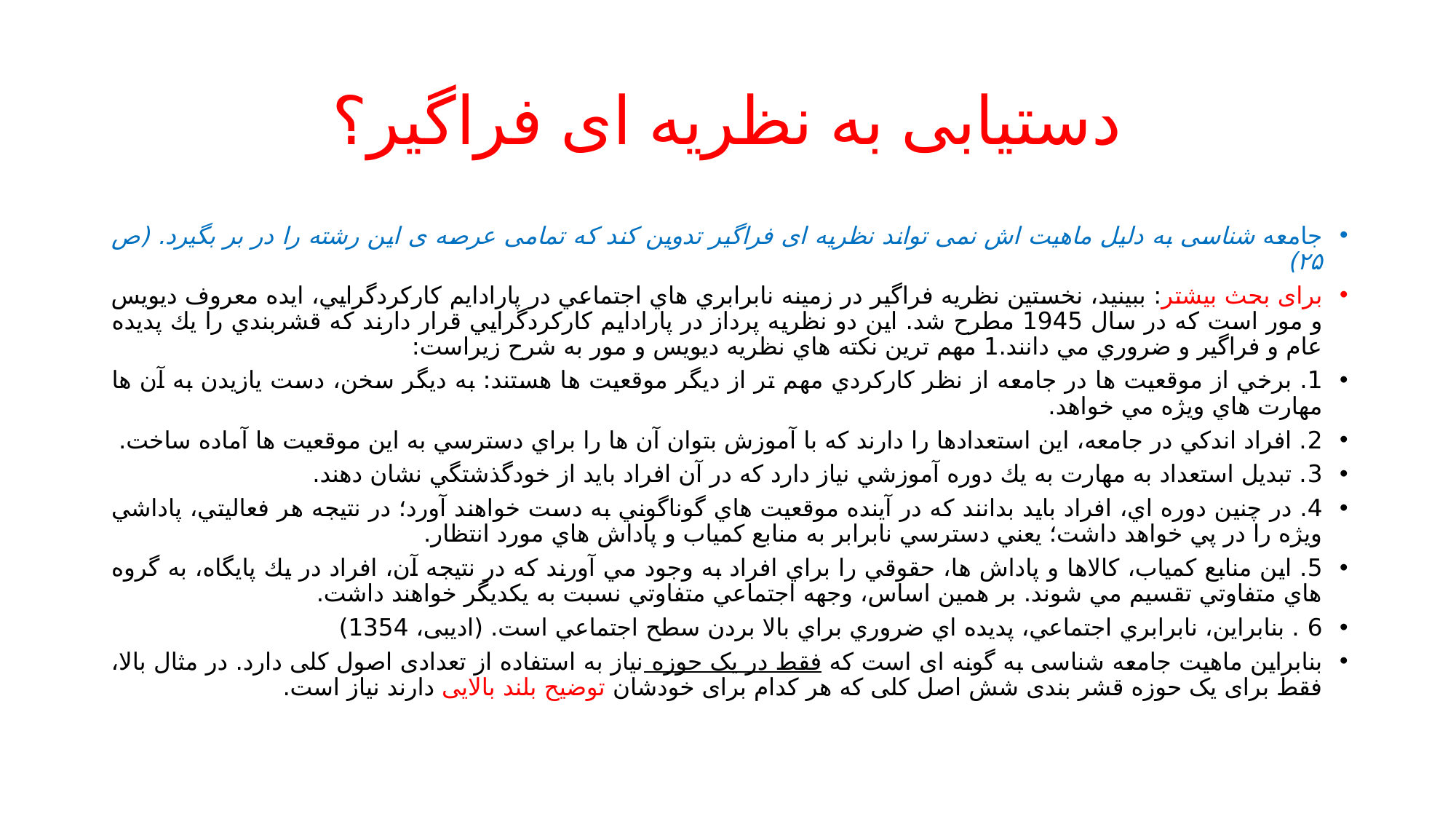

# دستیابی به نظریه ای فراگیر؟
جامعه شناسی به دلیل ماهیت اش نمی تواند نظریه ای فراگیر تدوین کند که تمامی عرصه ی این رشته را در بر بگیرد. (ص ۲۵)
برای بحث بیشتر: ببینید، نخستين نظريه فراگير در زمينه نابرابري هاي اجتماعي در پارادايم كاركردگرايي، ايده معروف ديويس و مور است كه در سال 1945 مطرح شد. اين دو نظريه پرداز در پارادايم كاركردگرايي قرار دارند كه قشربندي را يك پديده عام و فراگير و ضروري مي دانند.1 مهم ترين نكته هاي نظريه ديويس و مور به شرح زيراست:
1. برخي از موقعيت ها در جامعه از نظر كاركردي مهم تر از ديگر موقعيت ها هستند: به ديگر سخن، دست يازيدن به آن ها مهارت هاي ويژه مي خواهد.
2. افراد اندكي در جامعه، اين استعدادها را دارند كه با آموزش بتوان آن ها را براي دسترسي به اين موقعيت ها آماده ساخت.
3. تبديل استعداد به مهارت به يك دوره آموزشي نياز دارد كه در آن افراد بايد از خودگذشتگي نشان دهند.
4. در چنين دوره اي، افراد بايد بدانند كه در آينده موقعيت هاي گوناگوني به دست خواهند آورد؛ در نتيجه هر فعاليتي، پاداشي ويژه را در پي خواهد داشت؛ يعني دسترسي نابرابر به منابع كمياب و پاداش هاي مورد انتظار.
5. اين منابع كمياب، كالاها و پاداش ها، حقوقي را براي افراد به وجود مي آورند كه در نتيجه آن، افراد در يك پايگاه، به گروه هاي متفاوتي تقسيم مي شوند. بر همين اساس، وجهه اجتماعي متفاوتي نسبت به يكديگر خواهند داشت.
6 . بنابراين، نابرابري اجتماعي، پديده اي ضروري براي بالا بردن سطح اجتماعي است. (ادیبی، 1354)
بنابراین ماهیت جامعه شناسی به گونه ای است که فقط در یک حوزه نیاز به استفاده از تعدادی اصول کلی دارد. در مثال بالا، فقط برای یک حوزه قشر بندی شش اصل کلی که هر کدام برای خودشان توضیح بلند بالایی دارند نیاز است.